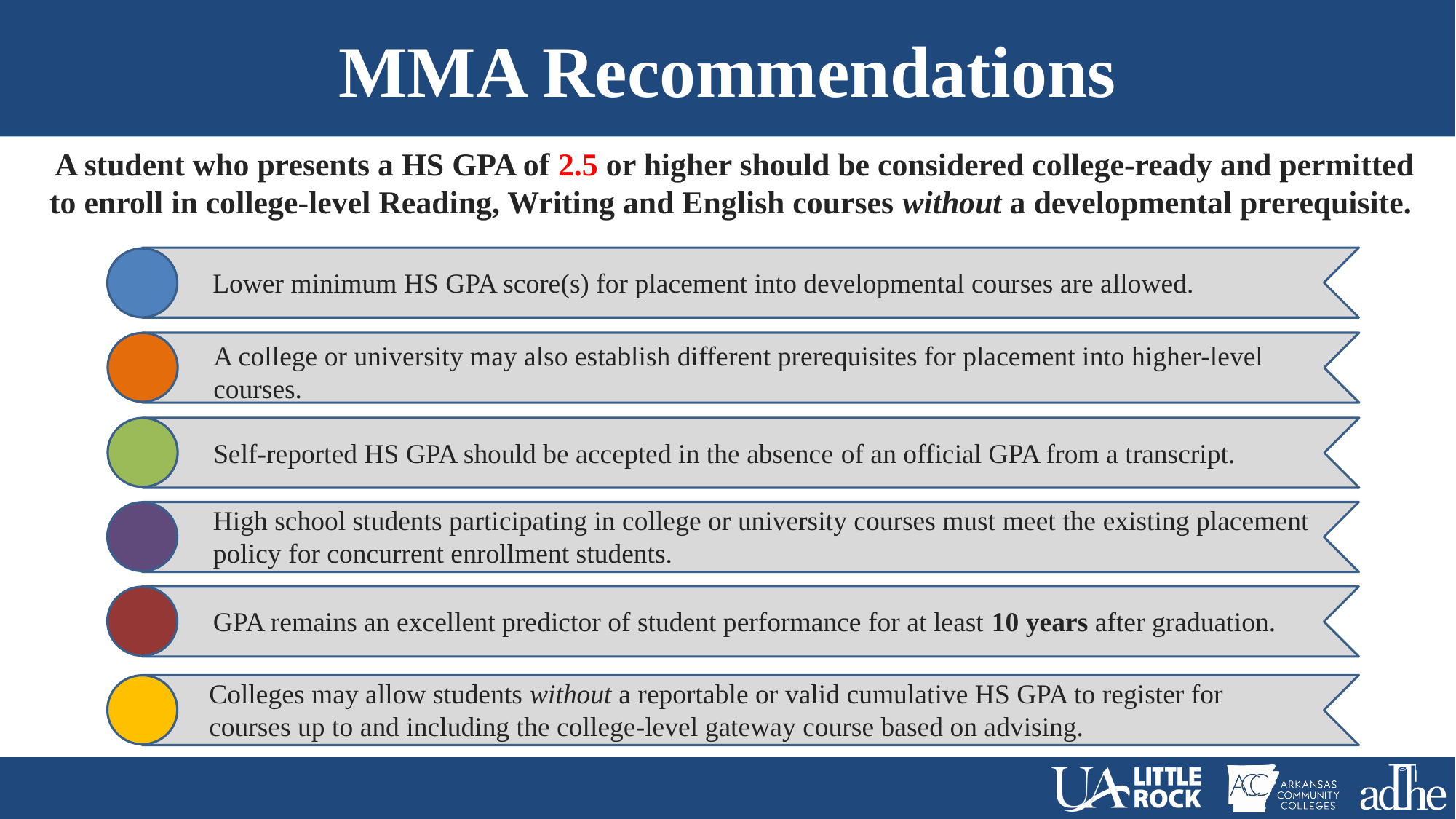

# MMA Recommendations
A student who presents a HS GPA of 2.5 or higher should be considered college-ready and permitted to enroll in college-level Reading, Writing and English courses without a developmental prerequisite. ​

Lower minimum HS GPA score(s) for placement into developmental courses are allowed.

A college or university may also establish different prerequisites for placement into higher-level courses.​

Self-reported HS GPA should be accepted in the absence ​of an official GPA from a transcript.
High school students participating in college or university courses must meet the existing placement policy for concurrent enrollment students.

GPA remains an excellent predictor of student performance for at least 10 years after graduation.
Colleges may allow students without a reportable or valid cumulative HS GPA to register for courses up to and including the college-level gateway course based on advising.